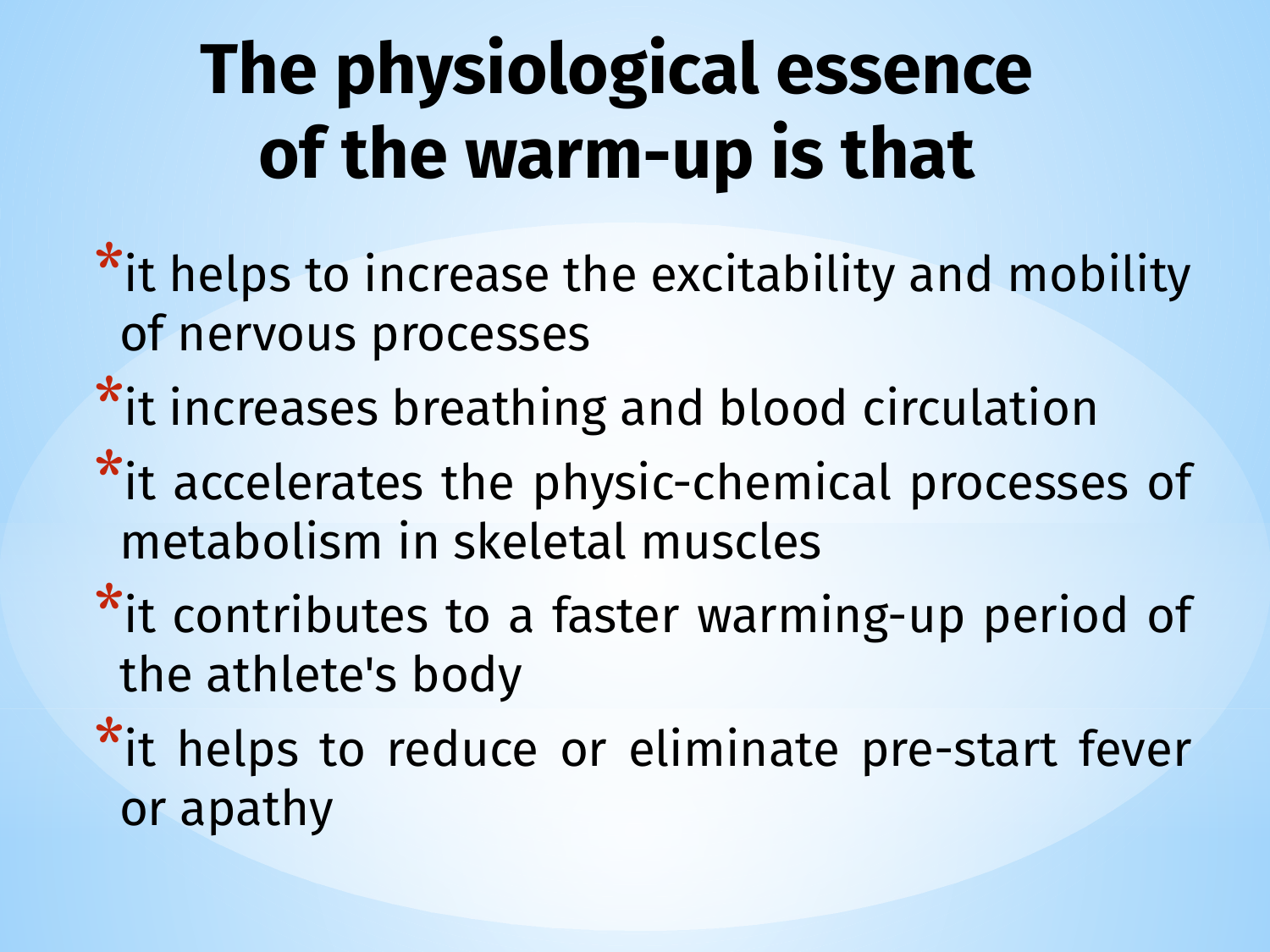

# The physiological essence of the warm-up is that
it helps to increase the excitability and mobility of nervous processes
it increases breathing and blood circulation
it accelerates the physic-chemical processes of metabolism in skeletal muscles
it contributes to a faster warming-up period of the athlete's body
it helps to reduce or eliminate pre-start fever or apathy